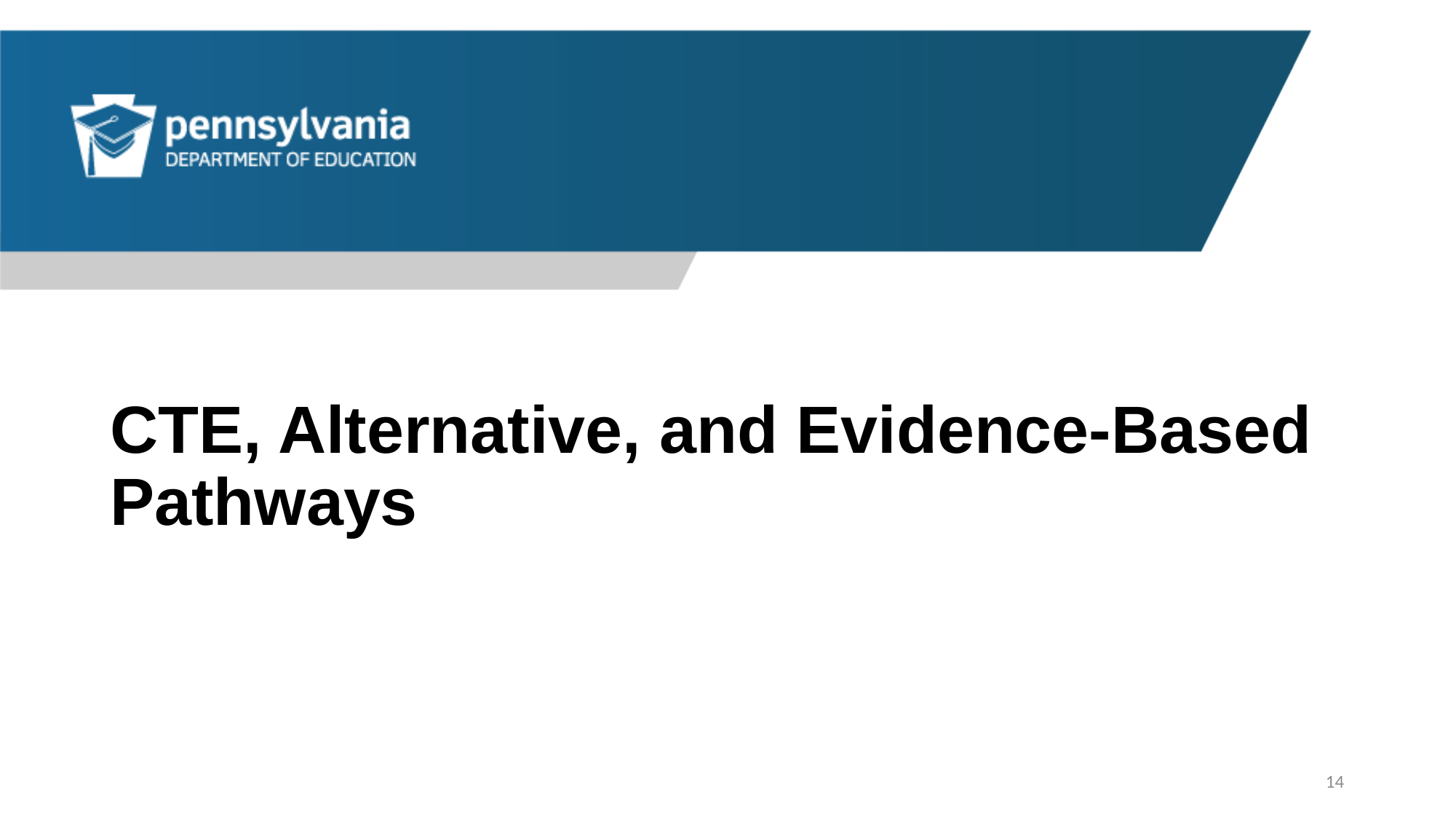

# CTE, Alternative, and Evidence-Based Pathways
14